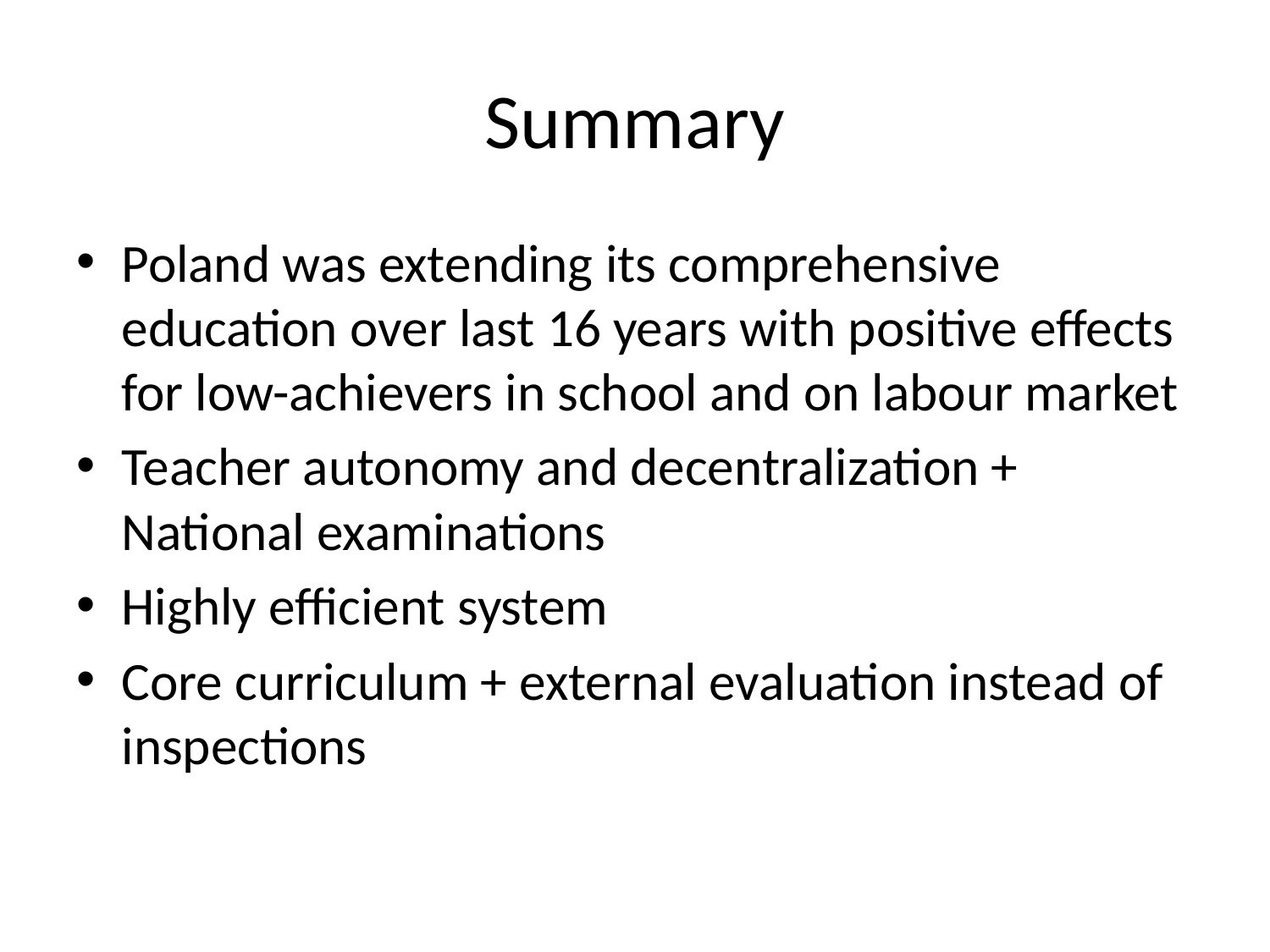

# Summary
Poland was extending its comprehensive education over last 16 years with positive effects for low-achievers in school and on labour market
Teacher autonomy and decentralization + National examinations
Highly efficient system
Core curriculum + external evaluation instead of inspections